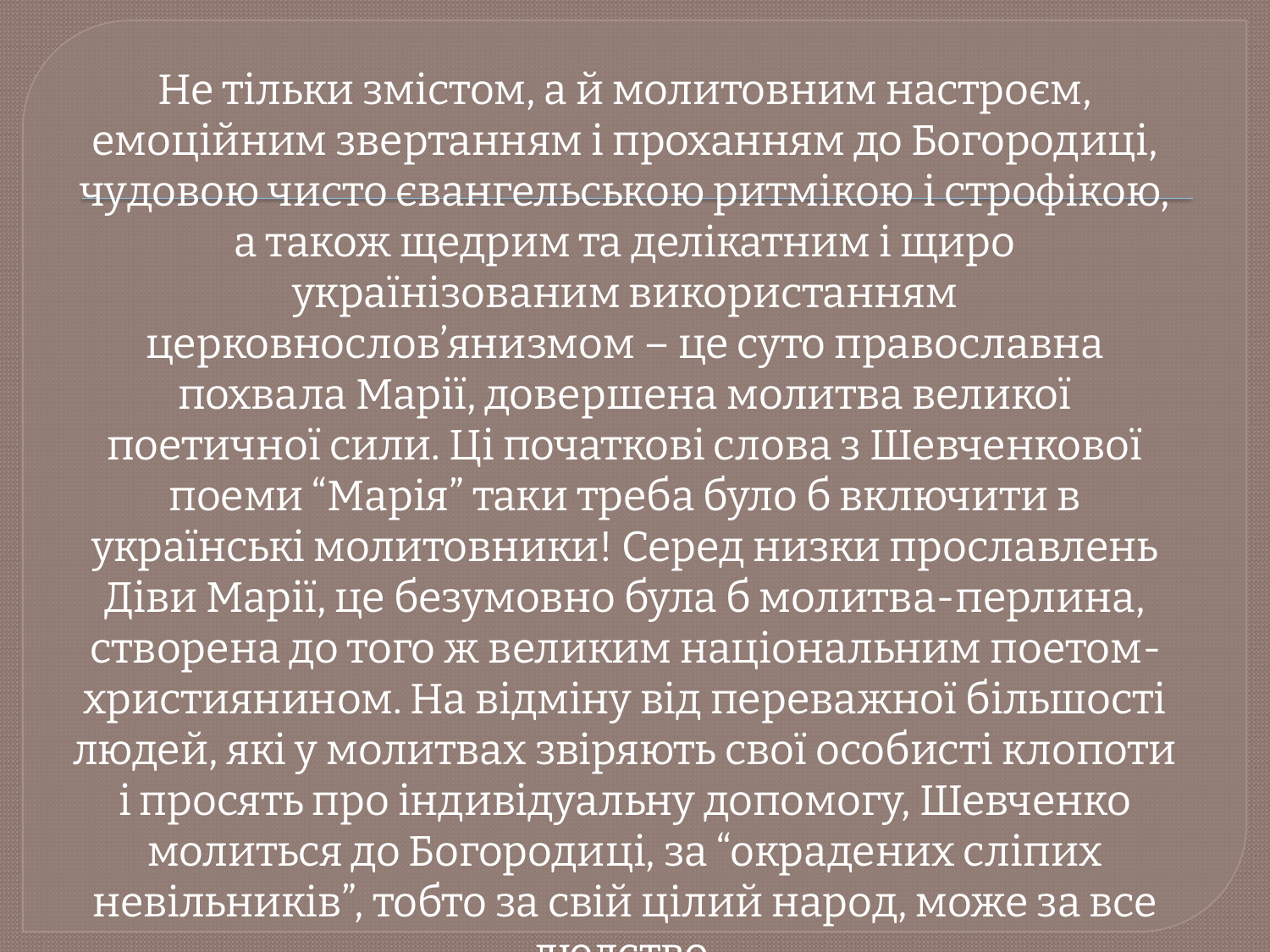

Не тільки змістом, а й молитовним настроєм, емоційним звертанням і проханням до Богородиці, чудовою чисто євангельською ритмікою і строфікою, а також щедрим та делікатним і щиро українізованим використанням церковнослов’янизмом – це суто православна похвала Марії, довершена молитва великої поетичної сили. Ці початкові слова з Шевченкової поеми “Марія” таки треба було б включити в українські молитовники! Серед низки прославлень Діви Марії, це безумовно була б молитва-перлина, створена до того ж великим національним поетом-християнином. На відміну від переважної більшості людей, які у молитвах звіряють свої особисті клопоти і просять про індивідуальну допомогу, Шевченко молиться до Богородиці, за “окрадених сліпих невільників”, тобто за свій цілий народ, може за все людство.